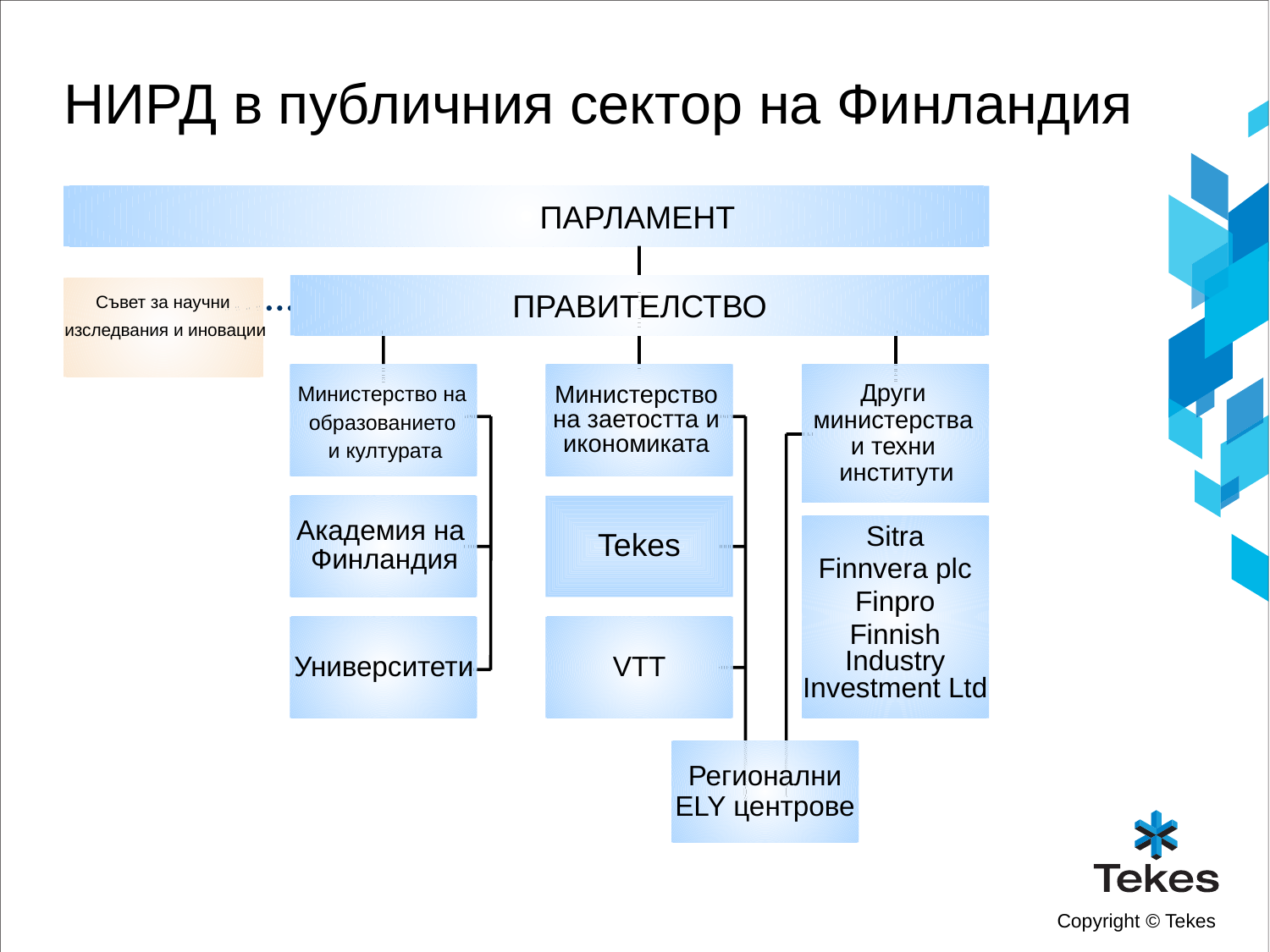

# НИРД в публичния сектор на Финландия

ПАРЛАМЕНТ

ПРАВИТЕЛСТВО

Съвет за научни
изследвания и иновации

Други
министерства
и техни
институти

Sitra
Finnvera plc
Finpro
Finnish
Industry
Investment Ltd

Министерство на
образованието
и културата

Министерство на заетостта и икономиката

Академия на
Финландия

Tekes

Университети

VTT

Регионални
ELY центрове